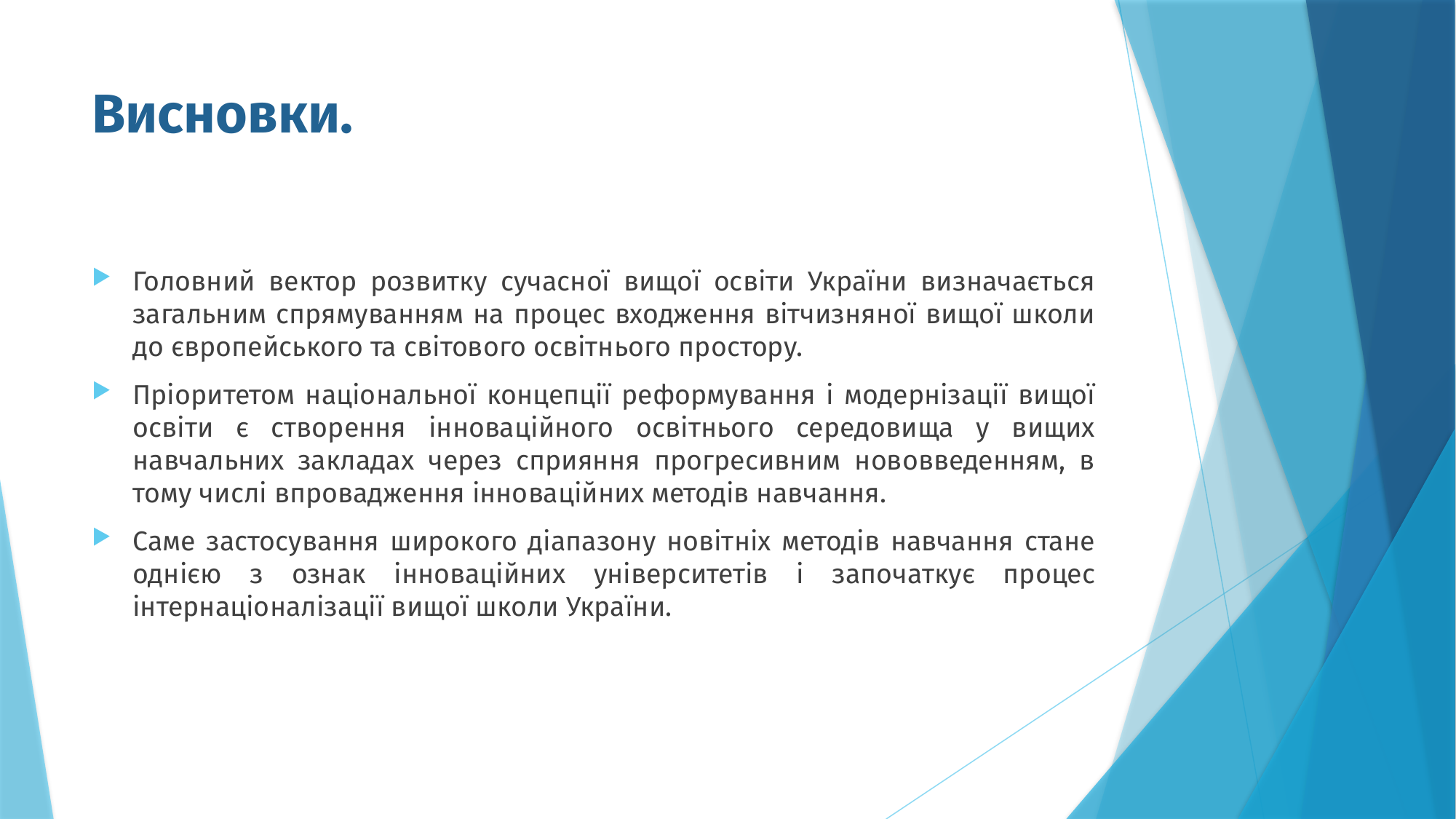

# Висновки.
Головний вектор розвитку сучасної вищої освіти України визначається загальним спрямуванням на процес входження вітчизняної вищої школи до європейського та світового освітнього простору.
Пріоритетом національної концепції реформування і модернізації вищої освіти є створення інноваційного освітнього середовища у вищих навчальних закладах через сприяння прогресивним нововведенням, в тому числі впровадження інноваційних методів навчання.
Саме застосування широкого діапазону новітніх методів навчання стане однією з ознак інноваційних університетів і започаткує процес інтернаціоналізації вищої школи України.